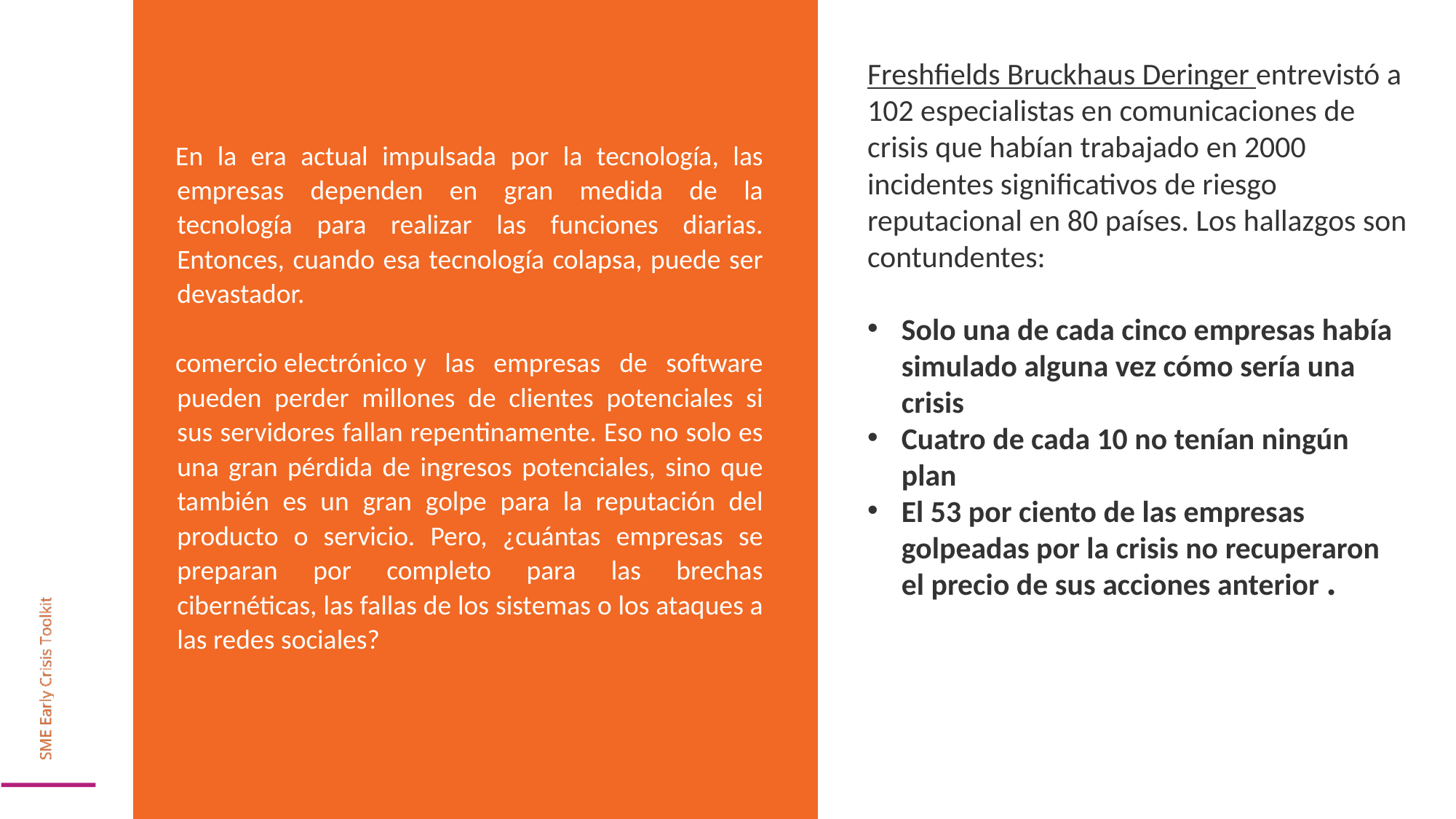

Freshfields Bruckhaus Deringer entrevistó a 102 especialistas en comunicaciones de crisis que habían trabajado en 2000 incidentes significativos de riesgo reputacional en 80 países. Los hallazgos son contundentes:

Solo una de cada cinco empresas había simulado alguna vez cómo sería una crisis
Cuatro de cada 10 no tenían ningún plan
El 53 por ciento de las empresas golpeadas por la crisis no recuperaron el precio de sus acciones anterior .

En la era actual impulsada por la tecnología, las empresas dependen en gran medida de la tecnología para realizar las funciones diarias. Entonces, cuando esa tecnología colapsa, puede ser devastador.

comercio electrónico y las empresas de software pueden perder millones de clientes potenciales si sus servidores fallan repentinamente. Eso no solo es una gran pérdida de ingresos potenciales, sino que también es un gran golpe para la reputación del producto o servicio. Pero, ¿cuántas empresas se preparan por completo para las brechas cibernéticas, las fallas de los sistemas o los ataques a las redes sociales?